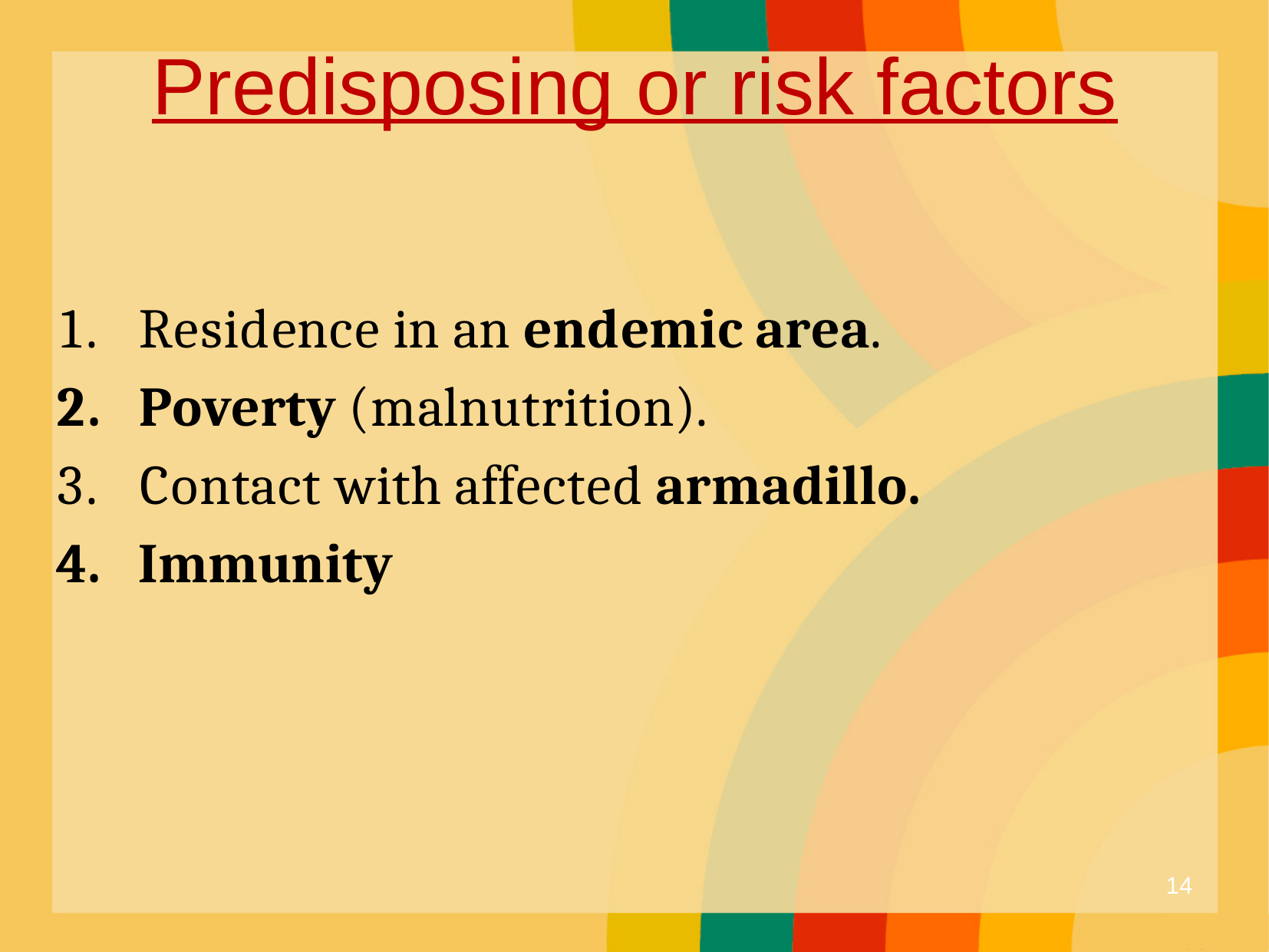

# Predisposing or risk factors
Residence in an endemic area.
Poverty (malnutrition).
Contact with affected armadillo.
Immunity

14